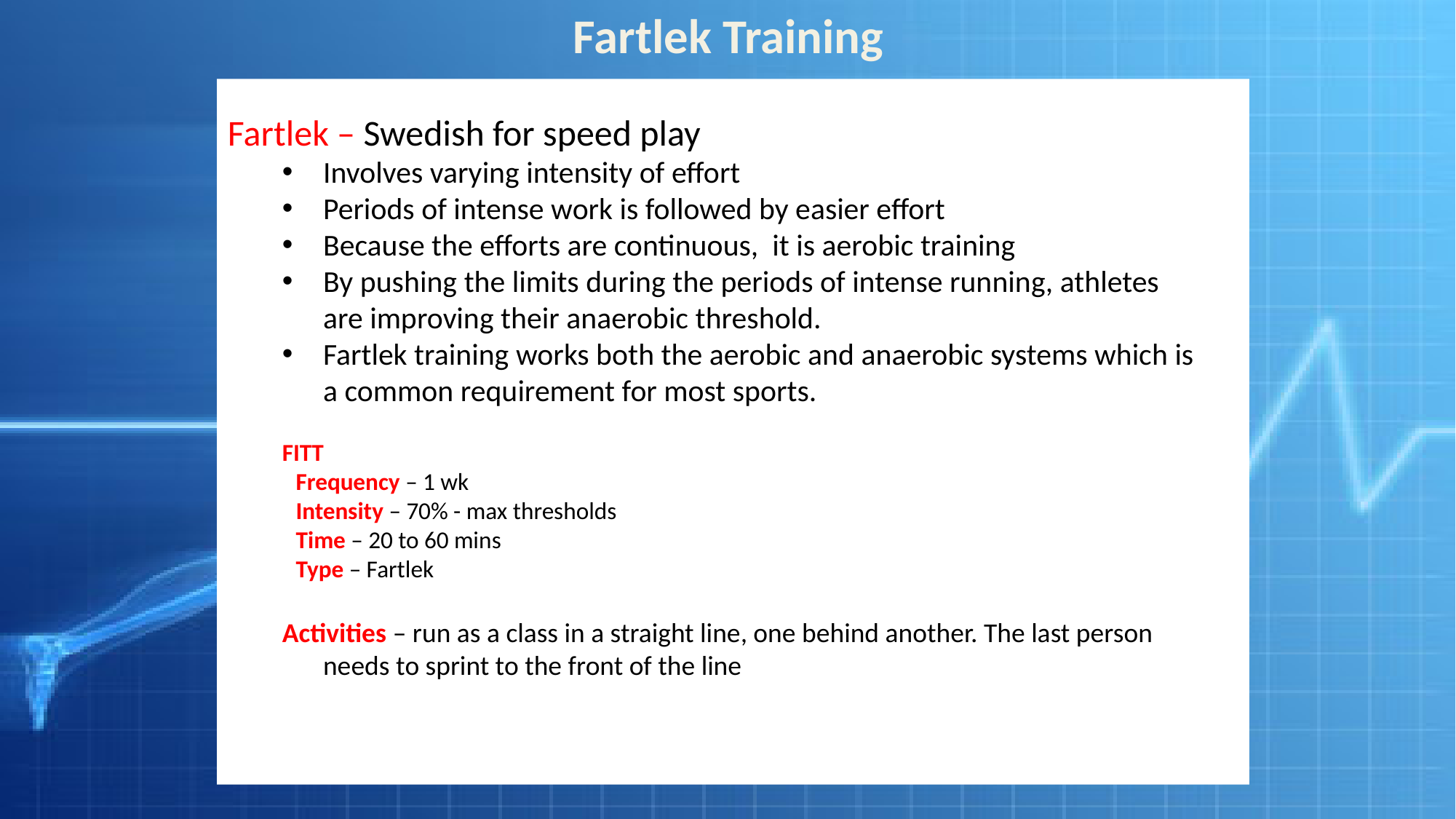

Fartlek Training

Fartlek – Swedish for speed play
Involves varying intensity of effort
Periods of intense work is followed by easier effort
Because the efforts are continuous,  it is aerobic training
By pushing the limits during the periods of intense running, athletes are improving their anaerobic threshold.
Fartlek training works both the aerobic and anaerobic systems which is a common requirement for most sports.

FITT
Frequency – 1 wk
Intensity – 70% - max thresholds
Time – 20 to 60 mins
Type – Fartlek

Activities – run as a class in a straight line, one behind another. The last person needs to sprint to the front of the line